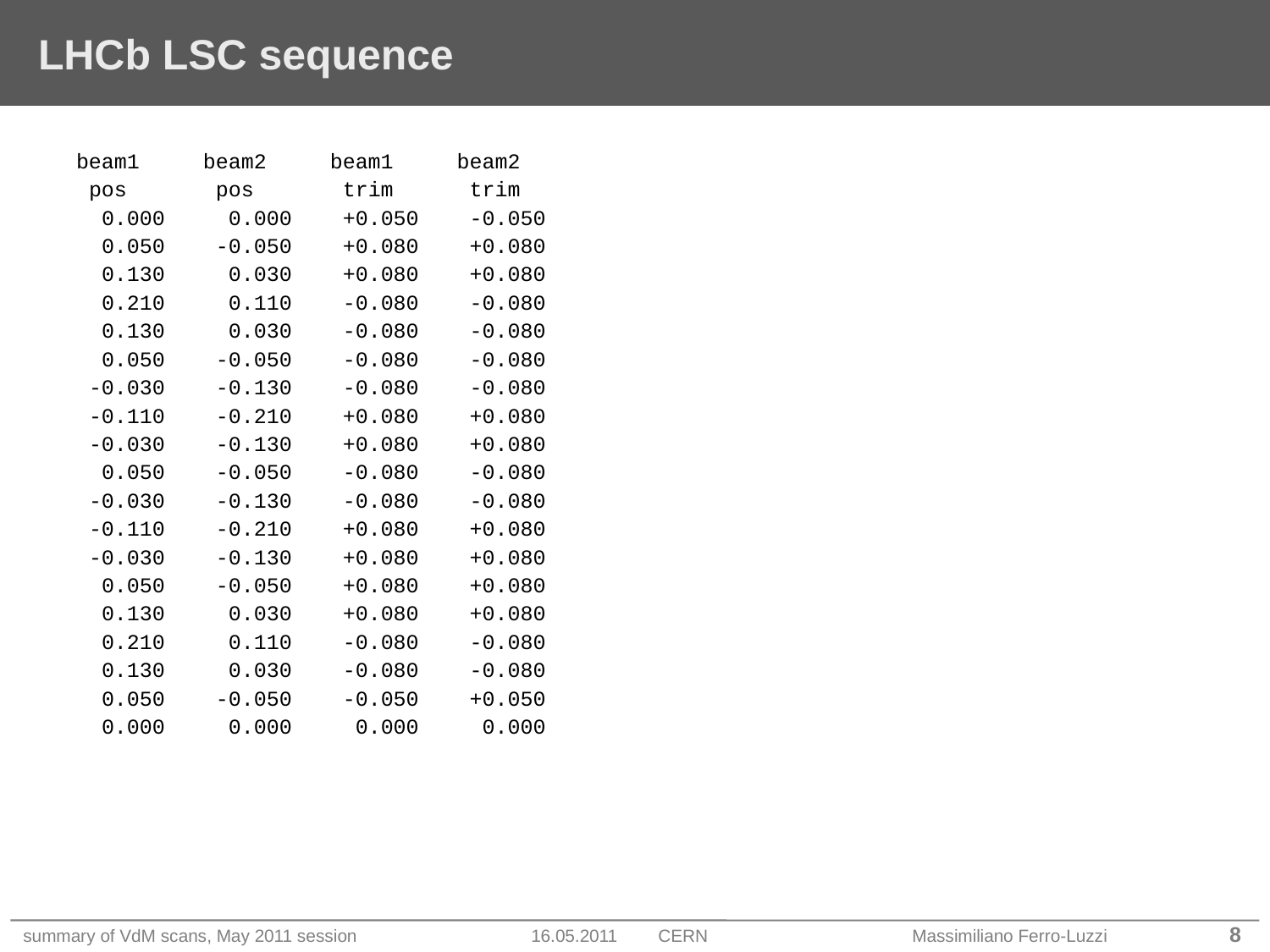

# LHCb LSC sequence
beam1     beam2     beam1     beam2
 pos       pos       trim      trim
  0.000     0.000    +0.050    -0.050
  0.050    -0.050    +0.080    +0.080
  0.130     0.030    +0.080    +0.080
  0.210     0.110    -0.080    -0.080
  0.130     0.030    -0.080    -0.080
  0.050    -0.050    -0.080    -0.080
 -0.030    -0.130    -0.080    -0.080
 -0.110    -0.210    +0.080    +0.080
 -0.030    -0.130    +0.080    +0.080
  0.050    -0.050    -0.080    -0.080
 -0.030    -0.130    -0.080    -0.080
 -0.110    -0.210    +0.080    +0.080
 -0.030    -0.130    +0.080    +0.080
  0.050    -0.050    +0.080    +0.080
  0.130     0.030    +0.080    +0.080
  0.210     0.110    -0.080    -0.080
  0.130     0.030    -0.080    -0.080
  0.050    -0.050    -0.050    +0.050
  0.000     0.000     0.000     0.000